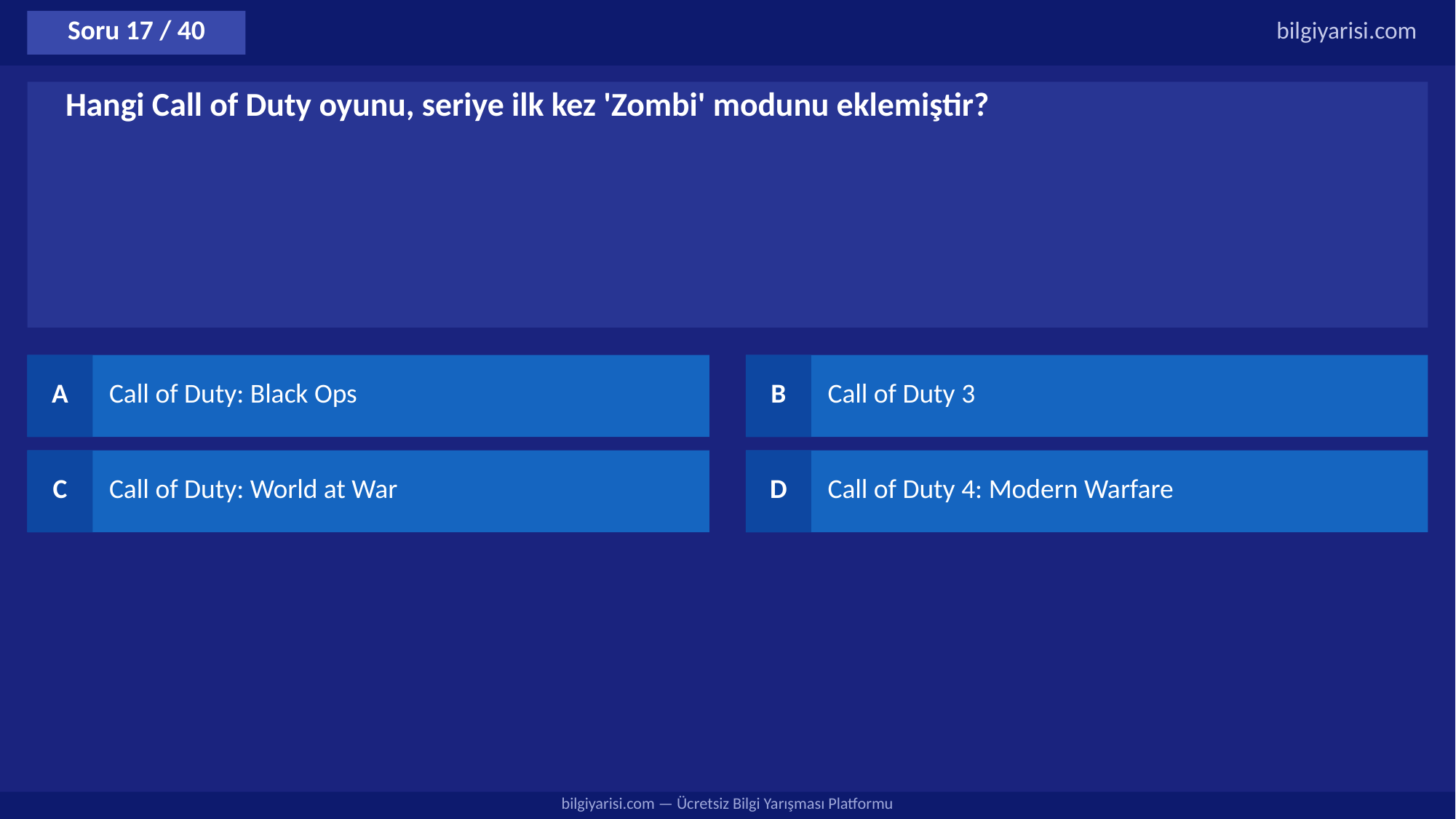

Soru 17 / 40
bilgiyarisi.com

Hangi Call of Duty oyunu, seriye ilk kez 'Zombi' modunu eklemiştir?

A
Call of Duty: Black Ops

B
Call of Duty 3

C
Call of Duty: World at War

D
Call of Duty 4: Modern Warfare
bilgiyarisi.com — Ücretsiz Bilgi Yarışması Platformu